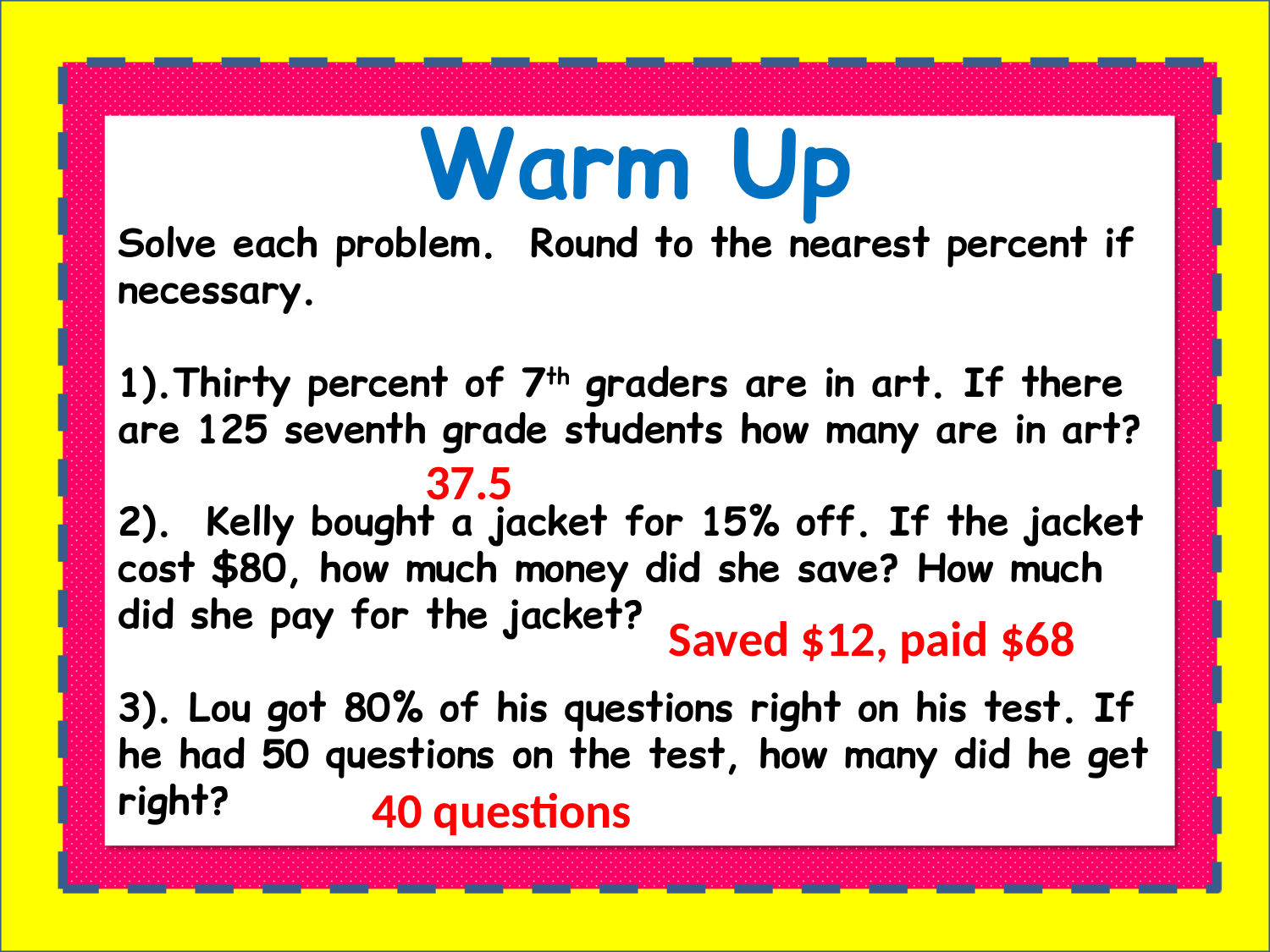

Warm Up

Solve each problem.  Round to the nearest percent if necessary.

1).Thirty percent of 7th graders are in art. If there are 125 seventh grade students how many are in art?

2).  Kelly bought a jacket for 15% off. If the jacket cost $80, how much money did she save? How much did she pay for the jacket?

3). Lou got 80% of his questions right on his test. If he had 50 questions on the test, how many did he get right?

37.5
Saved $12, paid $68
40 questions